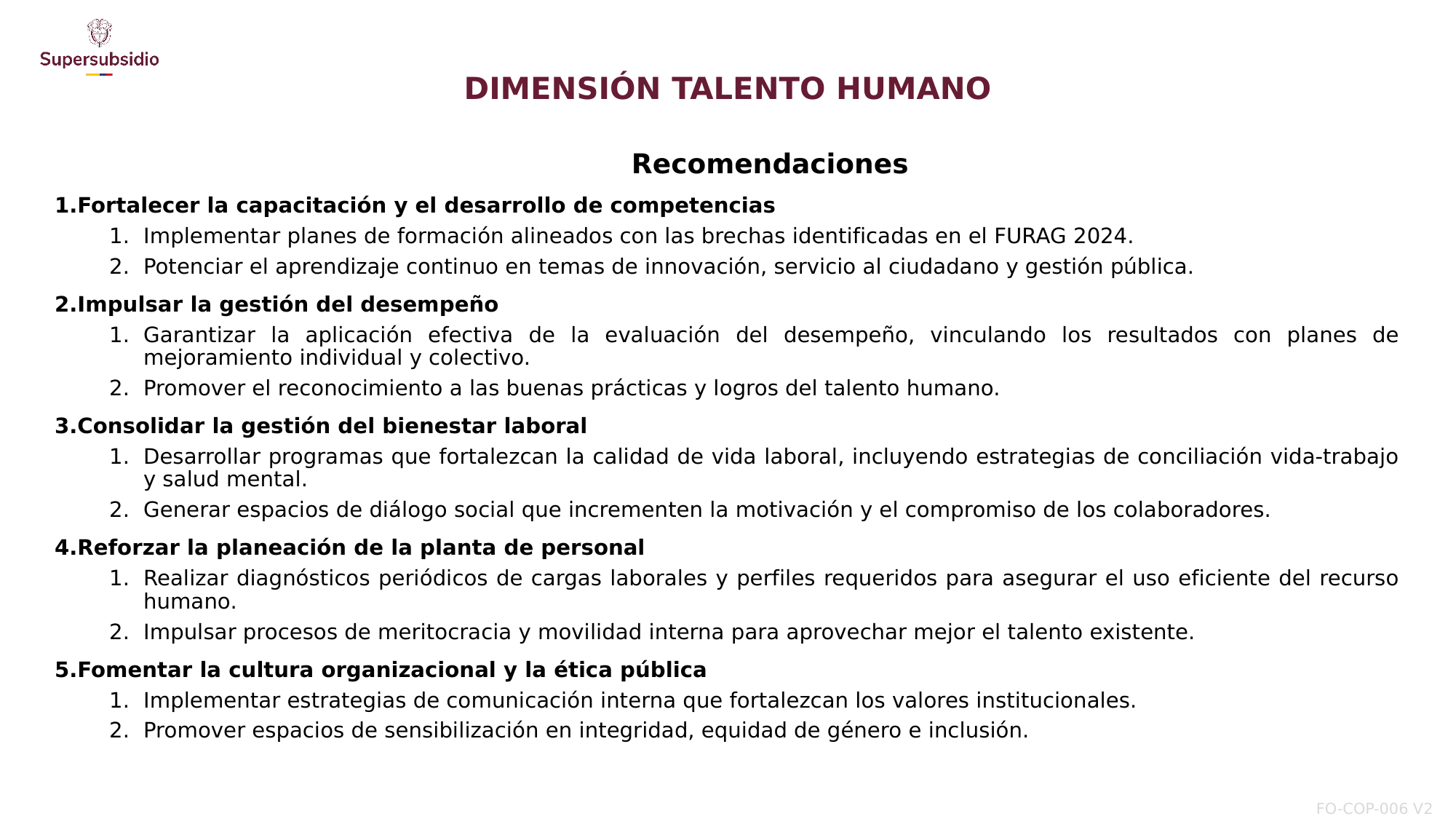

DIMENSIÓN TALENTO HUMANO

         Recomendaciones
Fortalecer la capacitación y el desarrollo de competencias
Implementar planes de formación alineados con las brechas identificadas en el FURAG 2024.
Potenciar el aprendizaje continuo en temas de innovación, servicio al ciudadano y gestión pública.
Impulsar la gestión del desempeño
Garantizar la aplicación efectiva de la evaluación del desempeño, vinculando los resultados con planes de mejoramiento individual y colectivo.
Promover el reconocimiento a las buenas prácticas y logros del talento humano.
Consolidar la gestión del bienestar laboral
Desarrollar programas que fortalezcan la calidad de vida laboral, incluyendo estrategias de conciliación vida-trabajo y salud mental.
Generar espacios de diálogo social que incrementen la motivación y el compromiso de los colaboradores.
Reforzar la planeación de la planta de personal
Realizar diagnósticos periódicos de cargas laborales y perfiles requeridos para asegurar el uso eficiente del recurso humano.
Impulsar procesos de meritocracia y movilidad interna para aprovechar mejor el talento existente.
Fomentar la cultura organizacional y la ética pública
Implementar estrategias de comunicación interna que fortalezcan los valores institucionales.
Promover espacios de sensibilización en integridad, equidad de género e inclusión.

| FO-COP-006 V2 |
| --- |